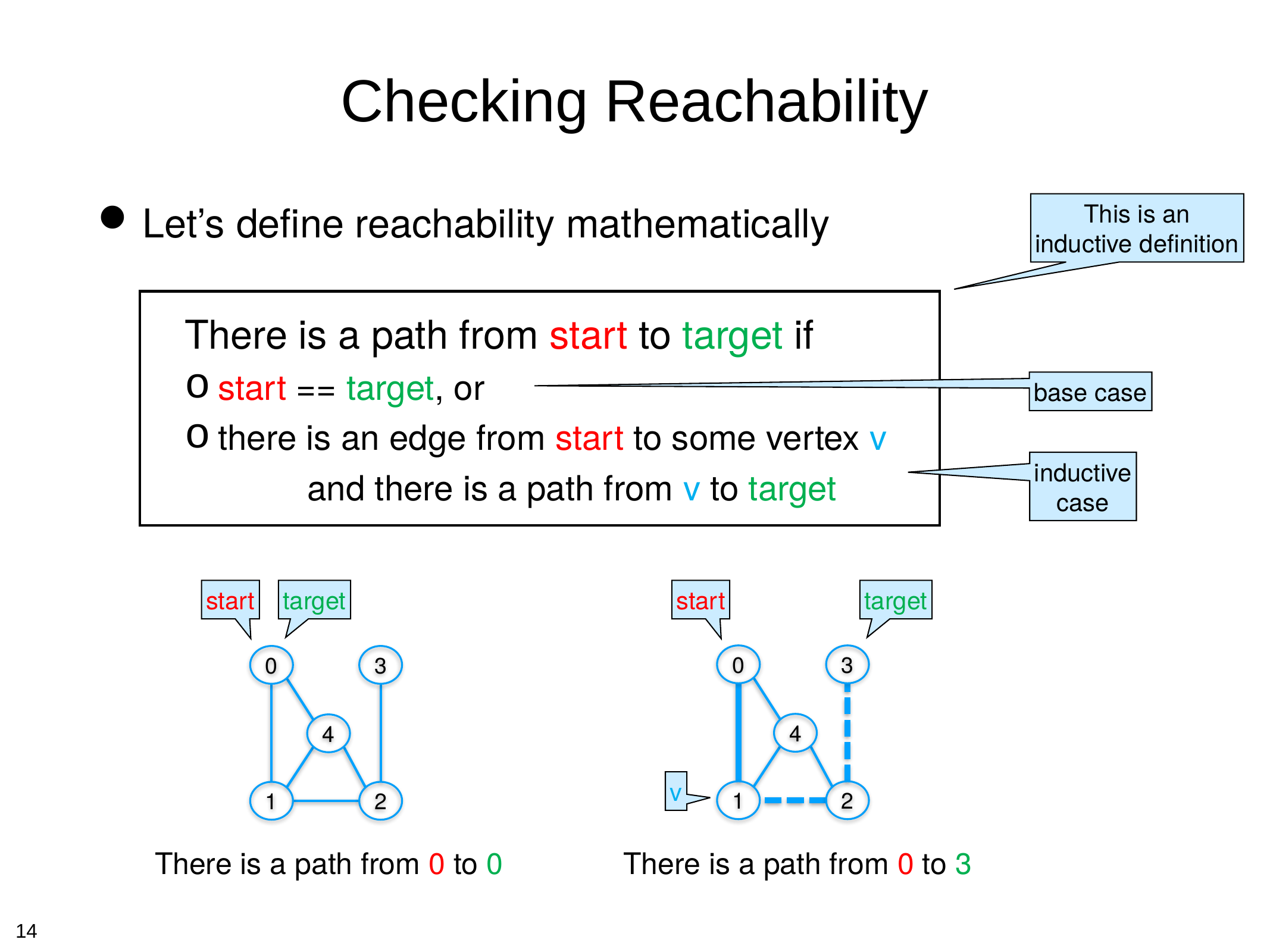

# Checking Reachability
Let’s define reachability mathematically
This is an
inductive definition
	There is a path from start to target if
start == target, or
there is an edge from start to some vertex v
		and there is a path from v to target
base case
inductive
case
start
target
start
target
0
3
4
1
2
0
3
4
1
2
v
There is a path from 0 to 0
There is a path from 0 to 3
14